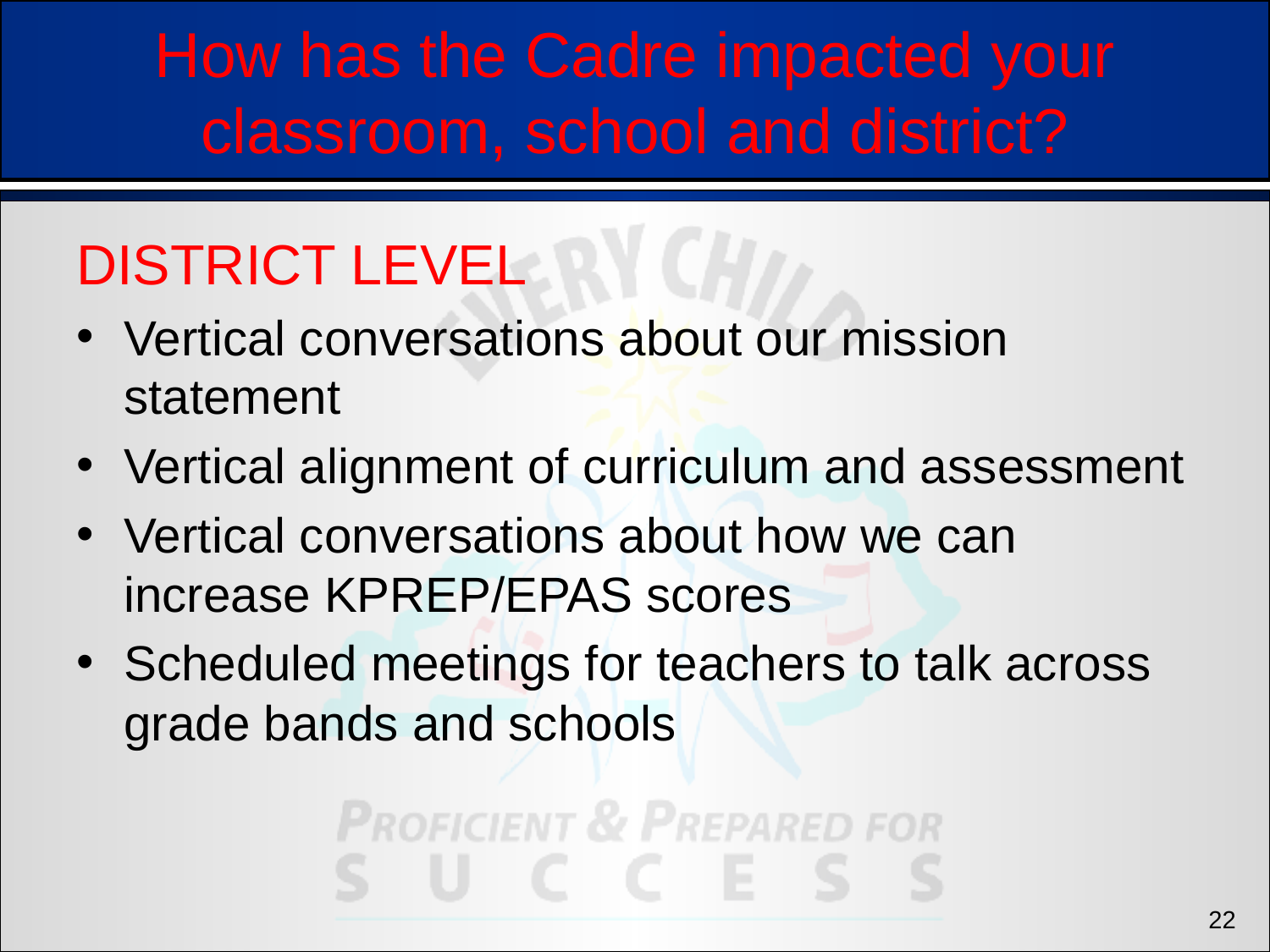

# How has the Cadre impacted your classroom, school and district?
DISTRICT LEVEL
Vertical conversations about our mission statement
Vertical alignment of curriculum and assessment
Vertical conversations about how we can increase KPREP/EPAS scores
Scheduled meetings for teachers to talk across grade bands and schools

22